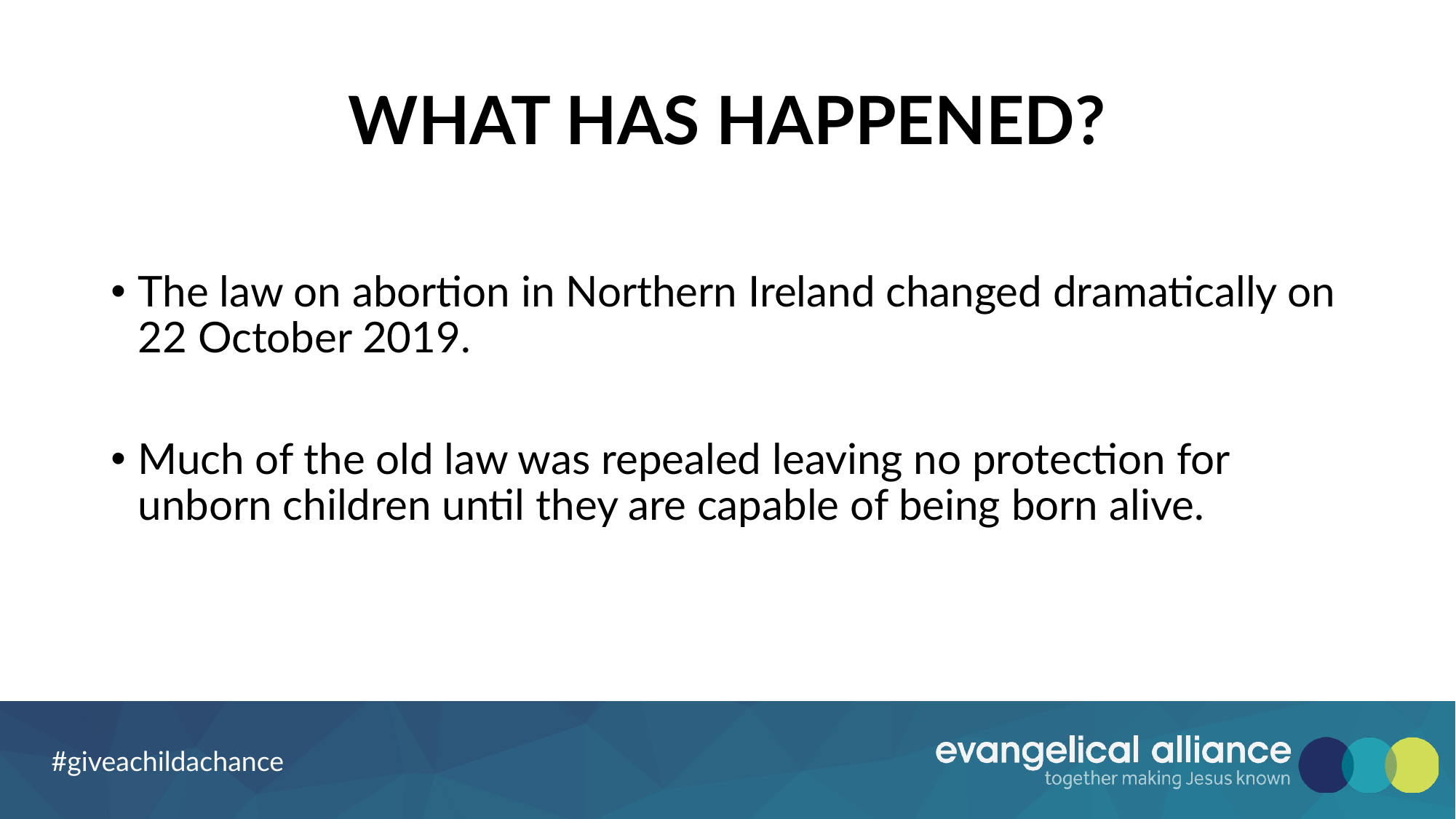

# WHAT HAS HAPPENED?
The law on abortion in Northern Ireland changed dramatically on 22 October 2019.

Much of the old law was repealed leaving no protection for unborn children until they are capable of being born alive.

#giveachildachance